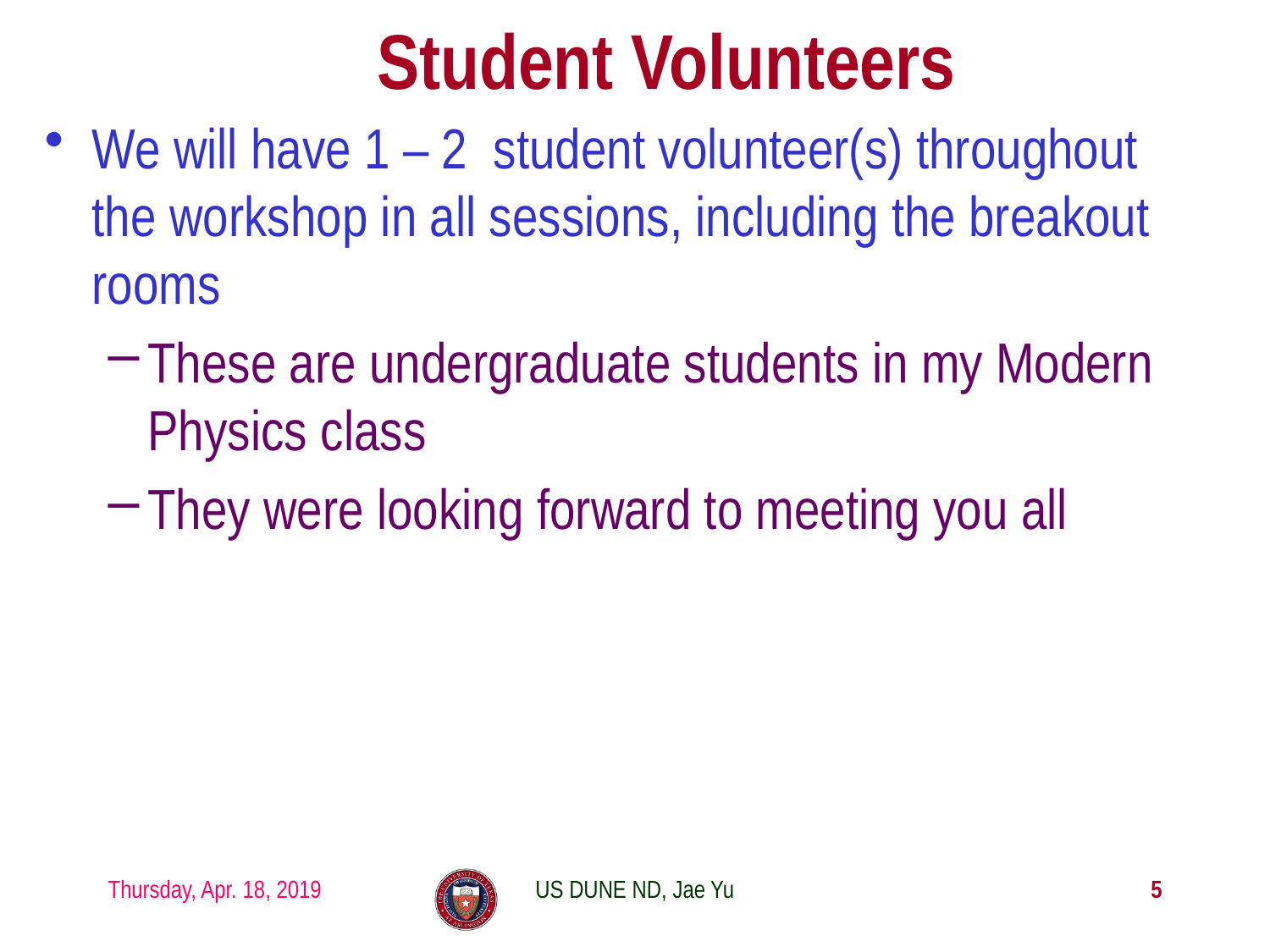

# Student Volunteers
We will have 1 – 2  student volunteer(s) throughout the workshop in all sessions, including the breakout rooms
These are undergraduate students in my Modern Physics class
They were looking forward to meeting you all
Thursday, Apr. 18, 2019
US DUNE ND, Jae Yu
5